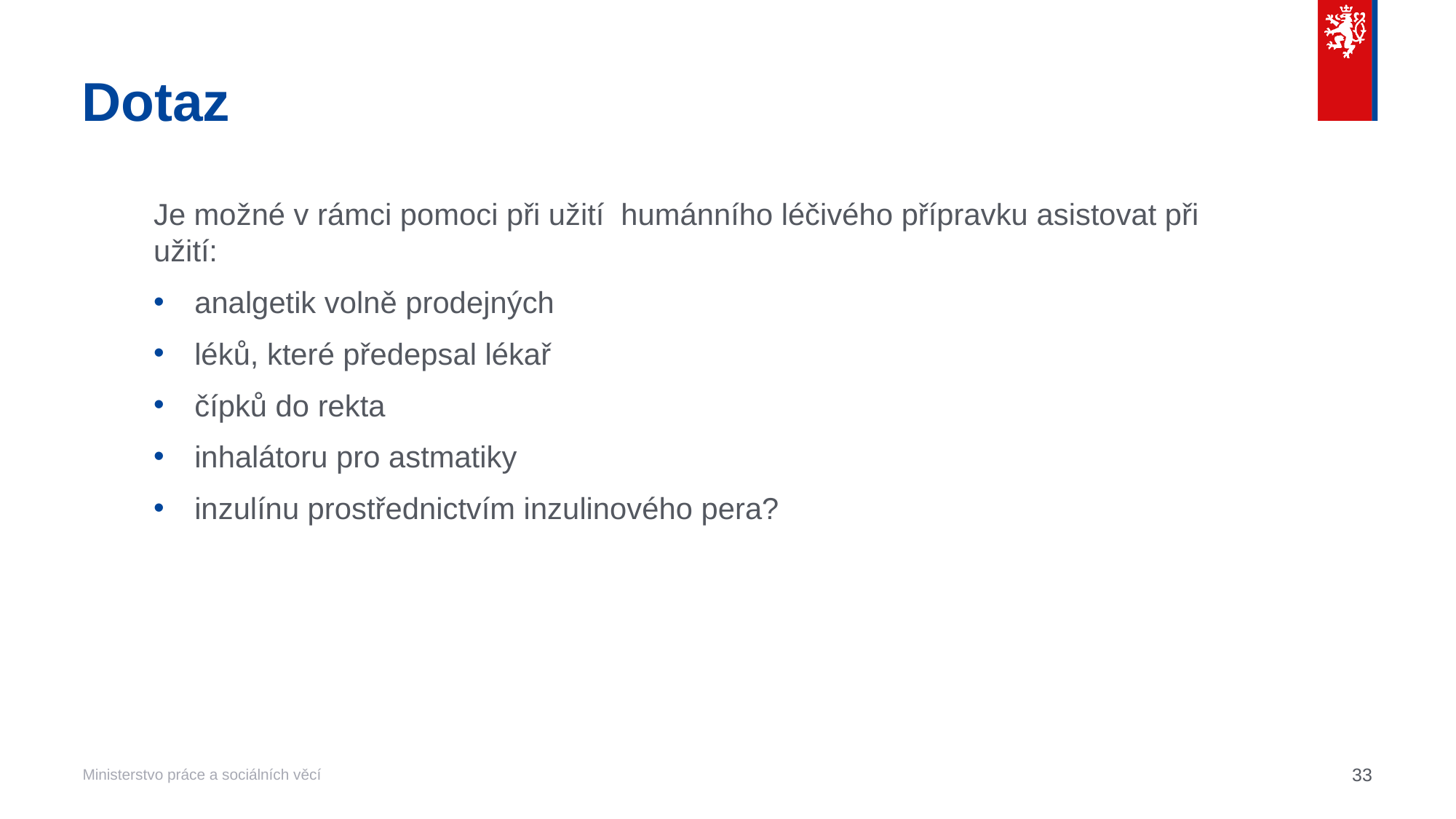

# Dotaz
Je možné v rámci pomoci při užití  humánního léčivého přípravku asistovat při užití:
analgetik volně prodejných
léků, které předepsal lékař
čípků do rekta
inhalátoru pro astmatiky
inzulínu prostřednictvím inzulinového pera?

33